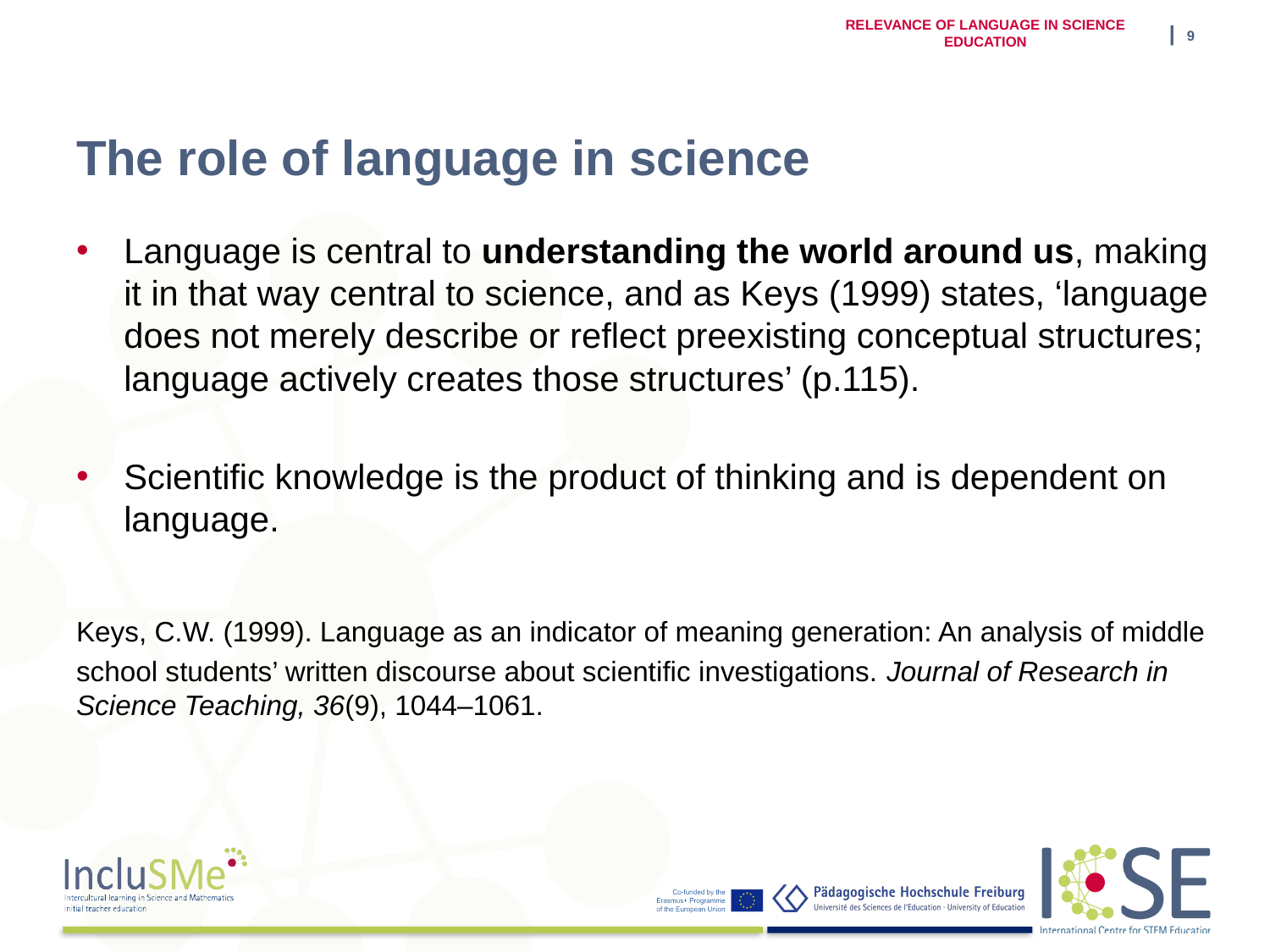

|  9
RELEVANCE OF LANGUAGE IN SCIENCE EDUCATION
# The role of language in science
Language is central to understanding the world around us, making it in that way central to science, and as Keys (1999) states, ‘language does not merely describe or reflect preexisting conceptual structures; language actively creates those structures’ (p.115).

Scientific knowledge is the product of thinking and is dependent on language.

Keys, C.W. (1999). Language as an indicator of meaning generation: An analysis of middle
school students’ written discourse about scientific investigations. Journal of Research in Science Teaching, 36(9), 1044–1061.